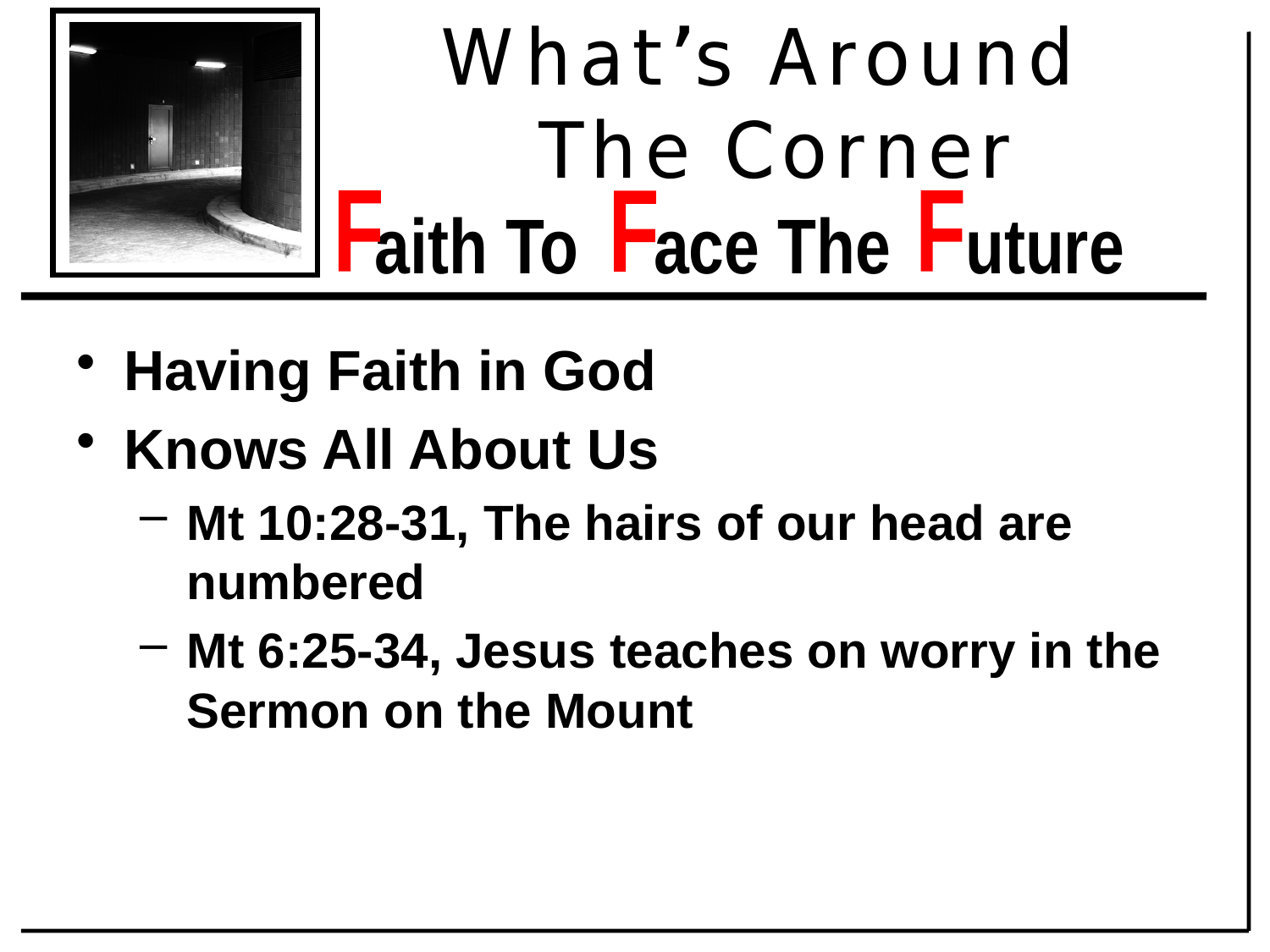

Having Faith in God
Knows All About Us
Mt 10:28-31, The hairs of our head are numbered
Mt 6:25-34, Jesus teaches on worry in the Sermon on the Mount